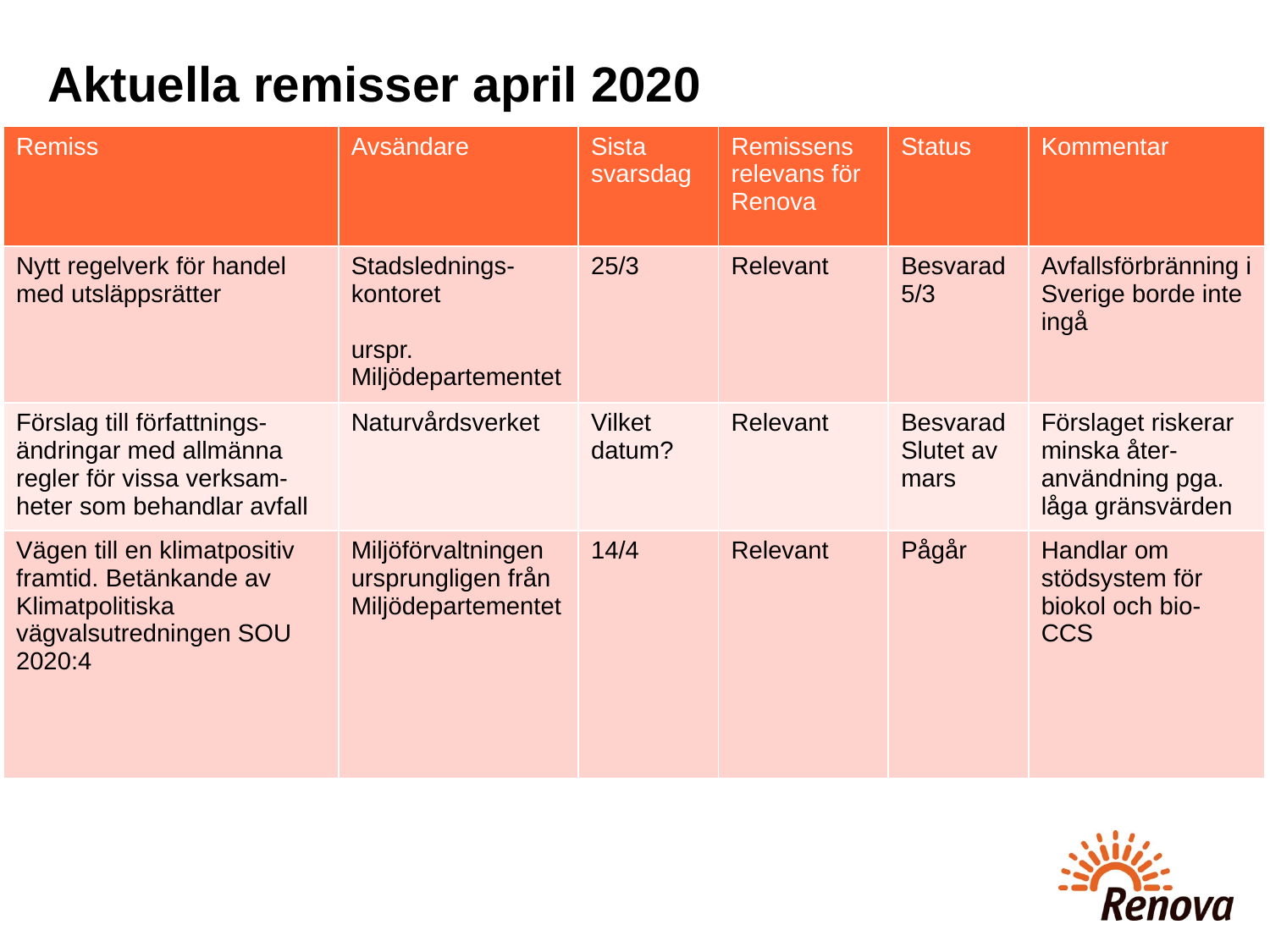

Aktuella remisser april 2020
| Remiss | Avsändare | Sista svarsdag | Remissens relevans för Renova | Status | Kommentar |
| --- | --- | --- | --- | --- | --- |
| Nytt regelverk för handel med utsläppsrätter | Stadslednings- kontoret urspr. Miljödepartementet | 25/3 | Relevant | Besvarad 5/3 | Avfallsförbränning i Sverige borde inte ingå |
| Förslag till författnings-ändringar med allmänna regler för vissa verksam-heter som behandlar avfall | Naturvårdsverket | Vilket datum? | Relevant | Besvarad Slutet av mars | Förslaget riskerar minska åter-användning pga. låga gränsvärden |
| Vägen till en klimatpositiv framtid. Betänkande av Klimatpolitiska vägvalsutredningen SOU 2020:4 | Miljöförvaltningen ursprungligen från Miljödepartementet | 14/4 | Relevant | Pågår | Handlar om stödsystem för biokol och bio-CCS |

2020-04-06/1